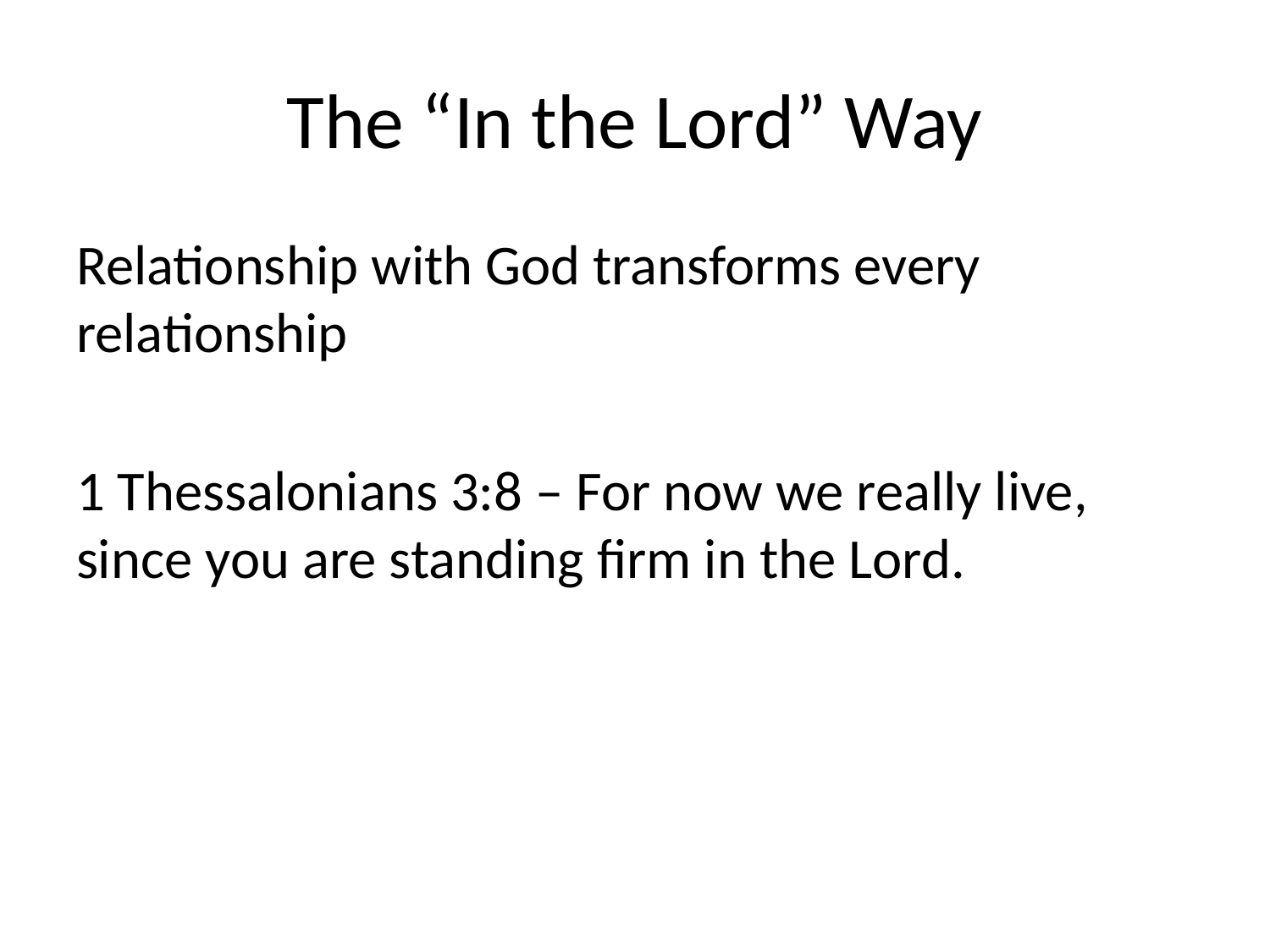

# The “In the Lord” Way
Relationship with God transforms every relationship

1 Thessalonians 3:8 – For now we really live, since you are standing firm in the Lord.